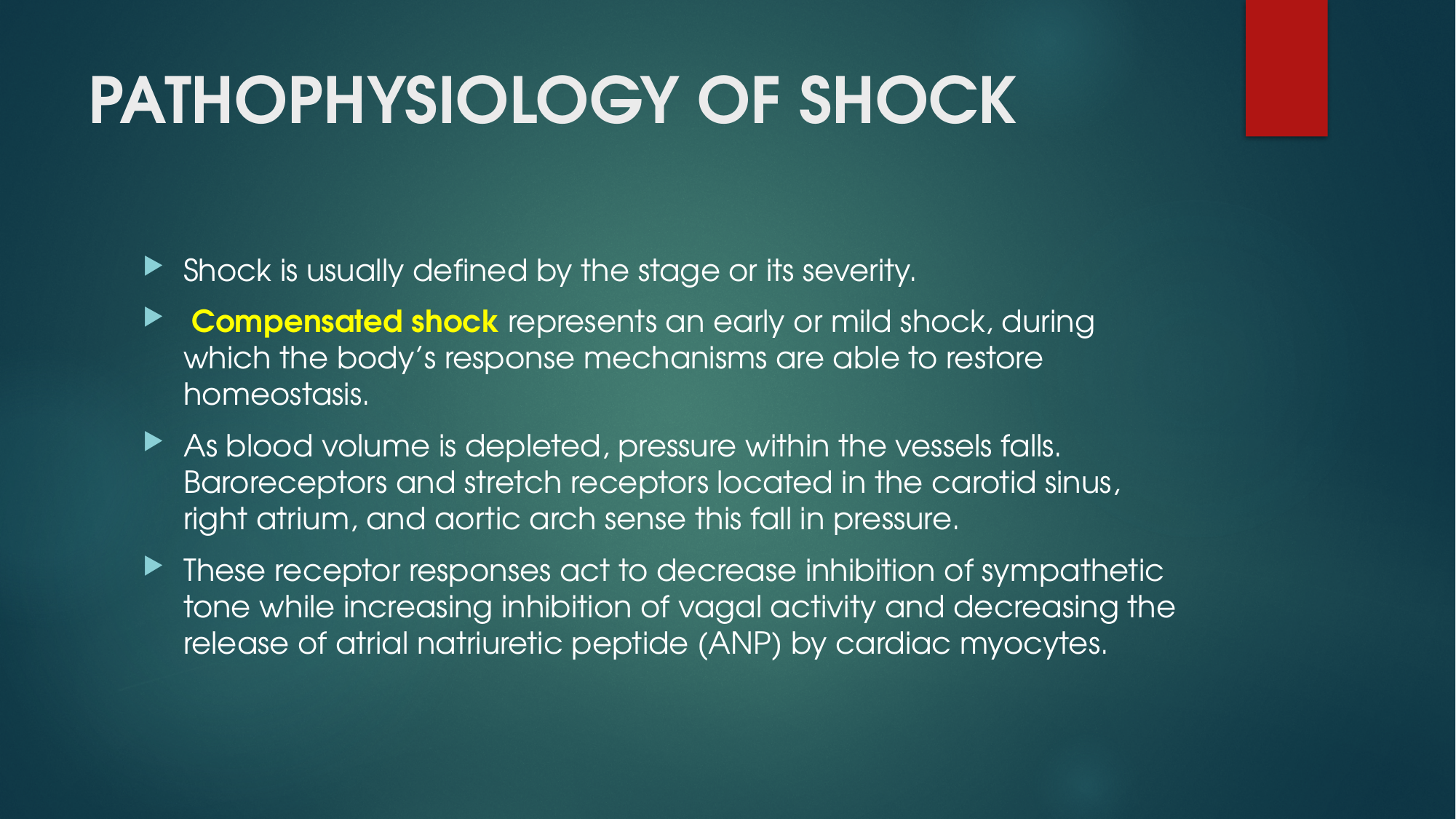

# PATHOPHYSIOLOGY OF SHOCK
Shock is usually defined by the stage or its severity.
 Compensated shock represents an early or mild shock, during which the body’s response mechanisms are able to restore homeostasis.
As blood volume is depleted, pressure within the vessels falls. Baroreceptors and stretch receptors located in the carotid sinus, right atrium, and aortic arch sense this fall in pressure.
These receptor responses act to decrease inhibition of sympathetic tone while increasing inhibition of vagal activity and decreasing the release of atrial natriuretic peptide (ANP) by cardiac myocytes.